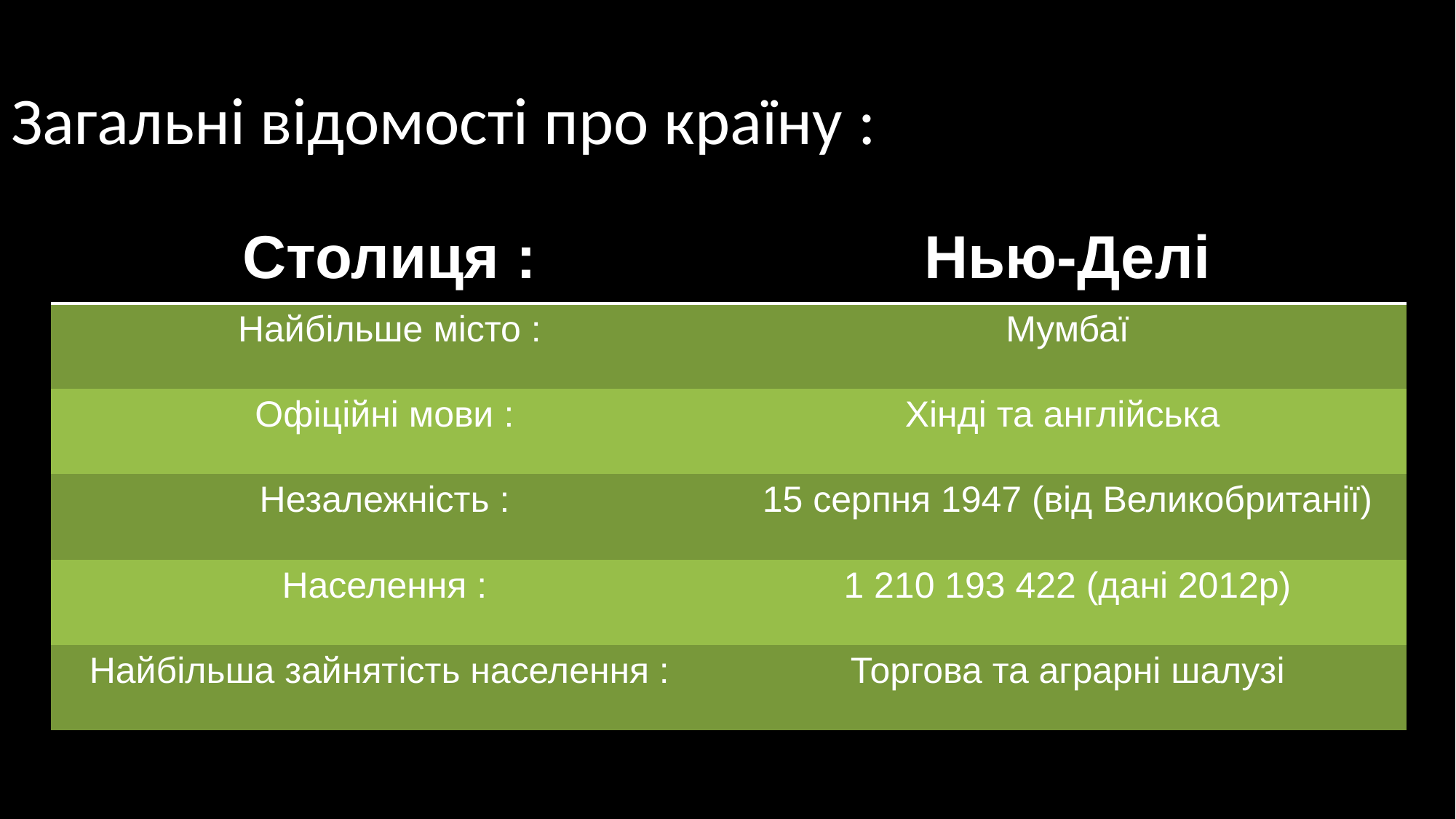

# Загальні відомості про країну :
| Столиця : | Нью-Делі |
| --- | --- |
| Найбільше місто : | Мумбаї |
| Офіційні мови : | Хінді та англійська |
| Незалежність : | 15 серпня 1947 (від Великобританії) |
| Населення : | 1 210 193 422 (дані 2012р) |
| Найбільша зайнятість населення : | Торгова та аграрні шалузі |